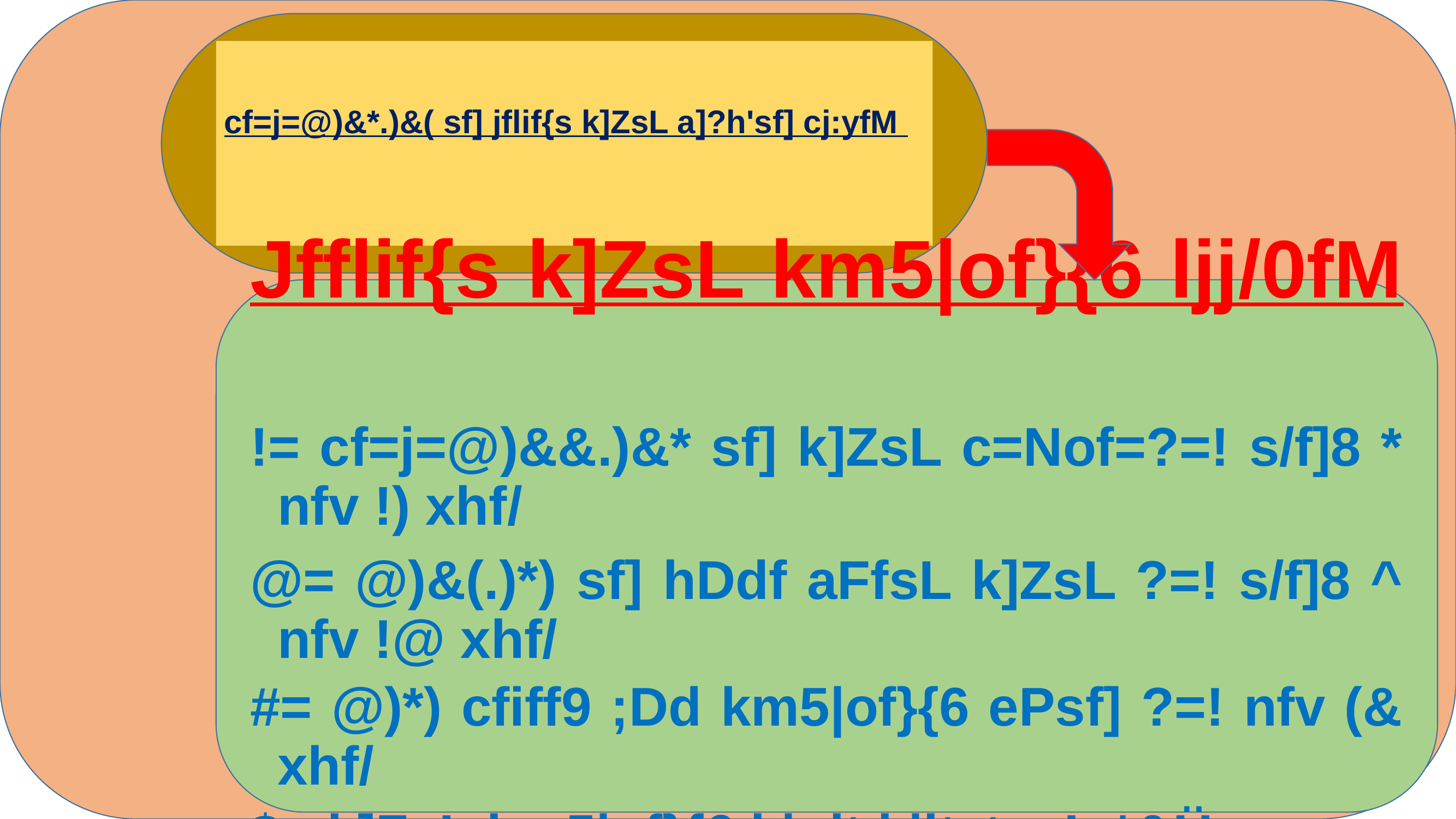

# cf=j=@)&*.)&( sf] jflif{s k]ZsL a]?h'sf] cj:yfM

Jfflif{s k]ZsL km5|of}{6 ljj/0fM
!= cf=j=@)&&.)&* sf] k]ZsL c=Nof=?=! s/f]8 * nfv !) xhf/
@= @)&(.)*) sf] hDdf aFfsL k]ZsL ?=! s/f]8 ^ nfv !@ xhf/
#= @)*) cfiff9 ;Dd km5|of}{6 ePsf] ?=! nfv (& xhf/
$= k]ZsL km5|of}{6 k|ult k|ltzt – !=*&Ü